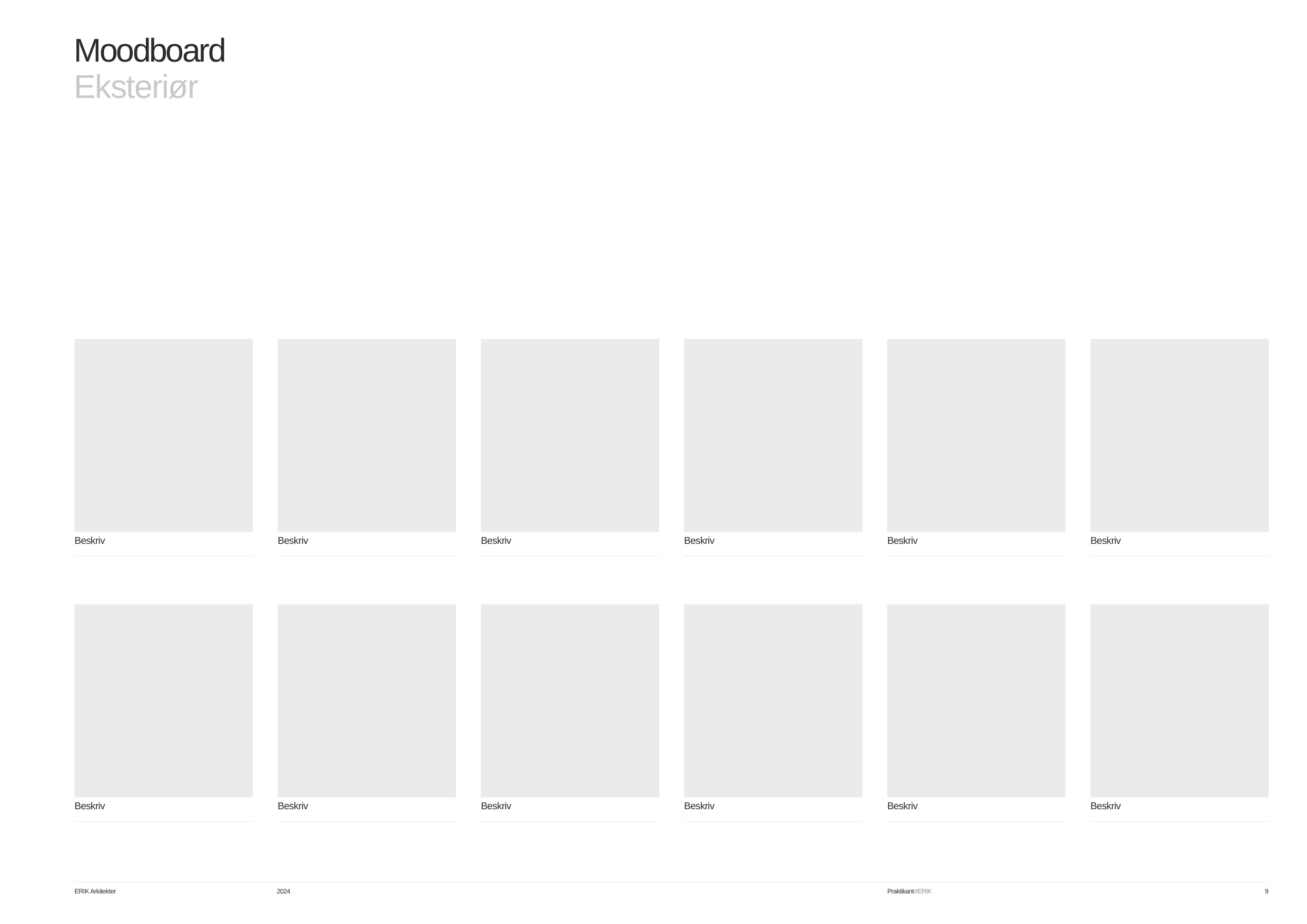

# Moodboard Eksteriør

Beskriv
Beskriv
Beskriv
Beskriv
Beskriv
Beskriv

Beskriv
Beskriv
Beskriv
Beskriv
Beskriv
Beskriv

ERIK Arkitekter
2024
Praktikant#ERIK
9